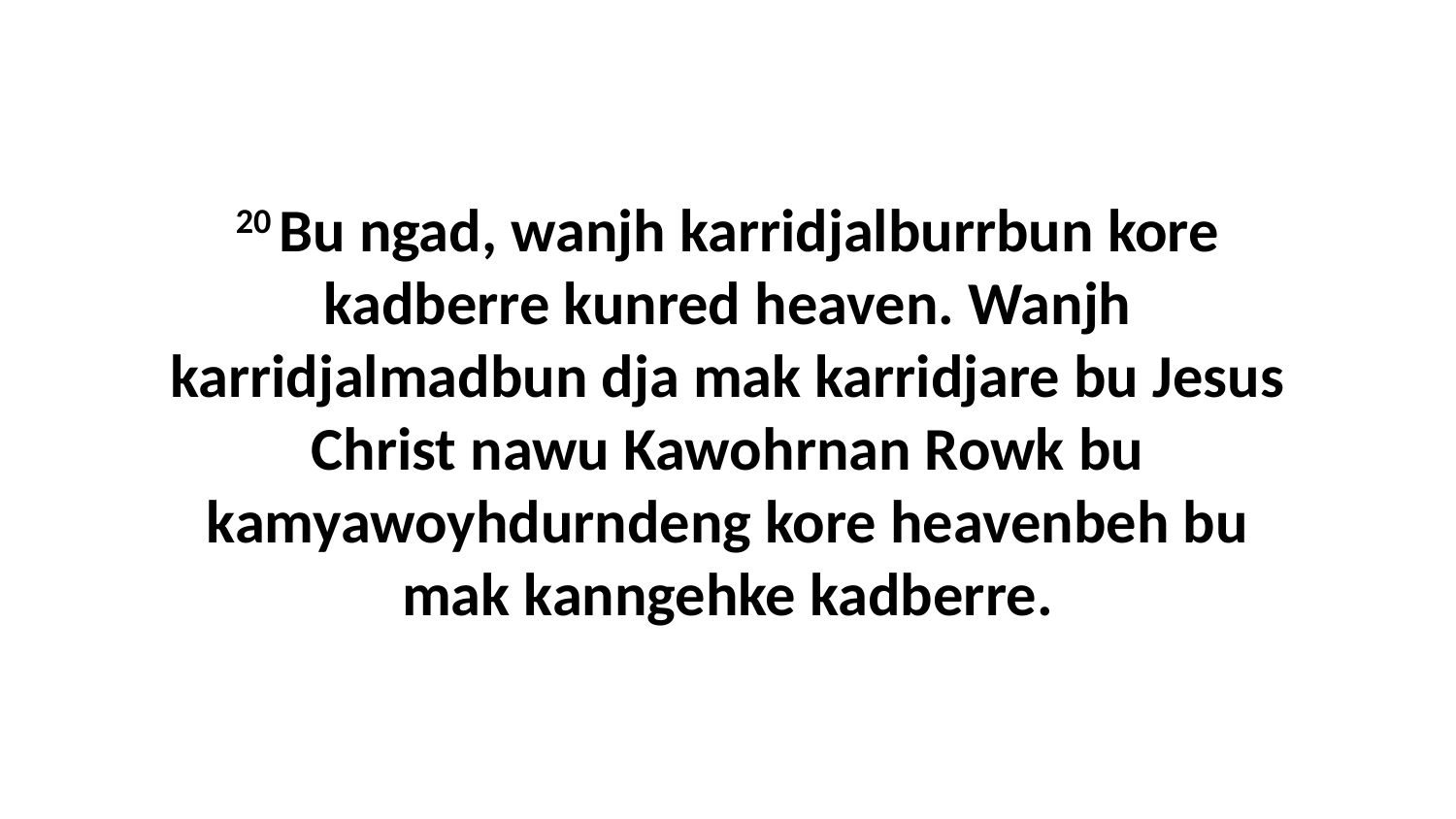

20 Bu ngad, wanjh karridjalburrbun kore kadberre kunred heaven. Wanjh karridjalmadbun dja mak karridjare bu Jesus Christ nawu Kawohrnan Rowk bu kamyawoyhdurndeng kore heavenbeh bu mak kanngehke kadberre.